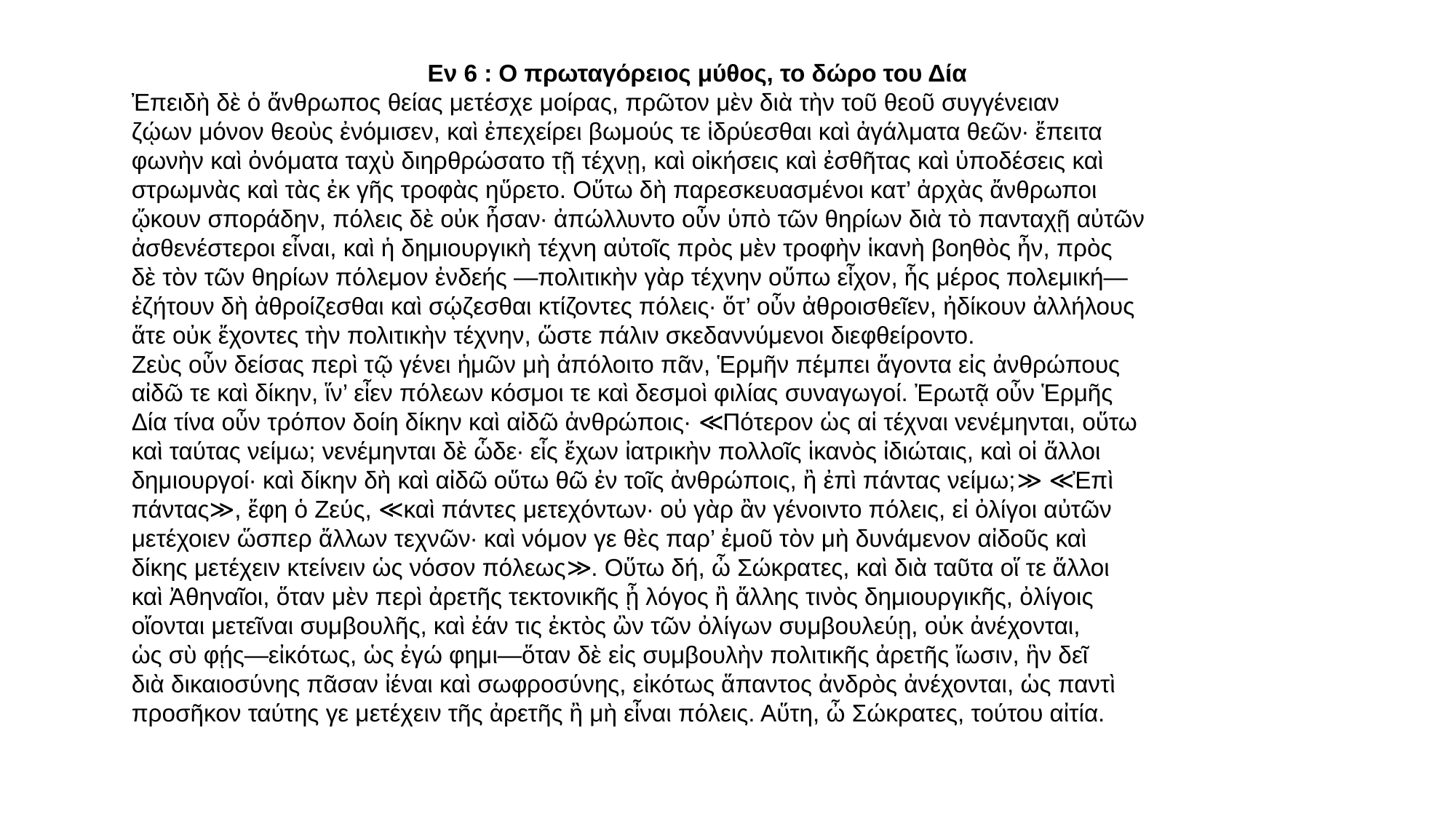

Εν 6 : Ο πρωταγόρειος μύθος, το δώρο του Δία
Ἐπειδὴ δὲ ὁ ἄνθρωπος θείας μετέσχε μοίρας, πρῶτον μὲν διὰ τὴν τοῦ θεοῦ συγγένειαν
ζῴων μόνον θεοὺς ἐνόμισεν, καὶ ἐπεχείρει βωμούς τε ἱδρύεσθαι καὶ ἀγάλματα θεῶν· ἔπειτα
φωνὴν καὶ ὀνόματα ταχὺ διηρθρώσατο τῇ τέχνῃ, καὶ οἰκήσεις καὶ ἐσθῆτας καὶ ὑποδέσεις καὶ
στρωμνὰς καὶ τὰς ἐκ γῆς τροφὰς ηὕρετο. Οὕτω δὴ παρεσκευασμένοι κατ’ ἀρχὰς ἄνθρωποι
ᾤκουν σποράδην, πόλεις δὲ οὐκ ἦσαν· ἀπώλλυντο οὖν ὑπὸ τῶν θηρίων διὰ τὸ πανταχῇ αὐτῶν
ἀσθενέστεροι εἶναι, καὶ ἡ δημιουργικὴ τέχνη αὐτοῖς πρὸς μὲν τροφὴν ἱκανὴ βοηθὸς ἦν, πρὸς
δὲ τὸν τῶν θηρίων πόλεμον ἐνδεής —πολιτικὴν γὰρ τέχνην οὔπω εἶχον, ἧς μέρος πολεμική—
ἐζήτουν δὴ ἀθροίζεσθαι καὶ σῴζεσθαι κτίζοντες πόλεις· ὅτ’ οὖν ἀθροισθεῖεν, ἠδίκουν ἀλλήλους
ἅτε οὐκ ἔχοντες τὴν πολιτικὴν τέχνην, ὥστε πάλιν σκεδαννύμενοι διεφθείροντο.
Ζεὺς οὖν δείσας περὶ τῷ γένει ἡμῶν μὴ ἀπόλοιτο πᾶν, Ἑρμῆν πέμπει ἄγοντα εἰς ἀνθρώπους
αἰδῶ τε καὶ δίκην, ἵν’ εἶεν πόλεων κόσμοι τε καὶ δεσμοὶ φιλίας συναγωγοί. Ἐρωτᾷ οὖν Ἑρμῆς
Δία τίνα οὖν τρόπον δοίη δίκην καὶ αἰδῶ ἀνθρώποις· ≪Πότερον ὡς αἱ τέχναι νενέμηνται, οὕτω
καὶ ταύτας νείμω; νενέμηνται δὲ ὧδε· εἷς ἔχων ἰατρικὴν πολλοῖς ἱκανὸς ἰδιώταις, καὶ οἱ ἄλλοι
δημιουργοί· καὶ δίκην δὴ καὶ αἰδῶ οὕτω θῶ ἐν τοῖς ἀνθρώποις, ἢ ἐπὶ πάντας νείμω;≫ ≪Ἐπὶ
πάντας≫, ἔφη ὁ Ζεύς, ≪καὶ πάντες μετεχόντων· οὐ γὰρ ἂν γένοιντο πόλεις, εἰ ὀλίγοι αὐτῶν
μετέχοιεν ὥσπερ ἄλλων τεχνῶν· καὶ νόμον γε θὲς παρ’ ἐμοῦ τὸν μὴ δυνάμενον αἰδοῦς καὶ
δίκης μετέχειν κτείνειν ὡς νόσον πόλεως≫. Οὕτω δή, ὦ Σώκρατες, καὶ διὰ ταῦτα οἵ τε ἄλλοι
καὶ Ἀθηναῖοι, ὅταν μὲν περὶ ἀρετῆς τεκτονικῆς ᾖ λόγος ἢ ἄλλης τινὸς δημιουργικῆς, ὀλίγοις
οἴονται μετεῖναι συμβουλῆς, καὶ ἐάν τις ἐκτὸς ὢν τῶν ὀλίγων συμβουλεύῃ, οὐκ ἀνέχονται,
ὡς σὺ φῄς—εἰκότως, ὡς ἐγώ φημι—ὅταν δὲ εἰς συμβουλὴν πολιτικῆς ἀρετῆς ἴωσιν, ἣν δεῖ
διὰ δικαιοσύνης πᾶσαν ἰέναι καὶ σωφροσύνης, εἰκότως ἅπαντος ἀνδρὸς ἀνέχονται, ὡς παντὶ
προσῆκον ταύτης γε μετέχειν τῆς ἀρετῆς ἢ μὴ εἶναι πόλεις. Αὕτη, ὦ Σώκρατες, τούτου αἰτία.